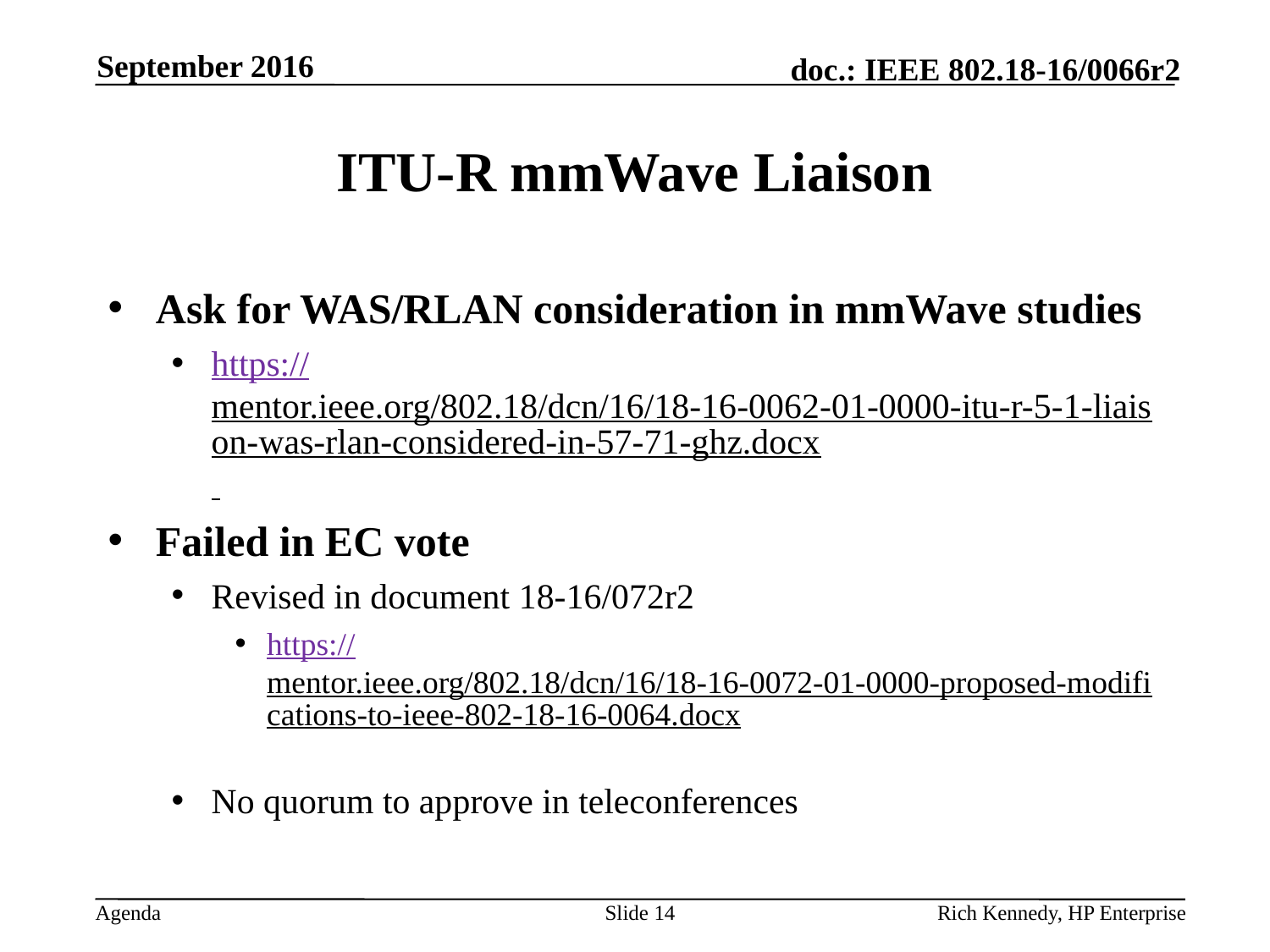

September 2016
# ITU-R mmWave Liaison
Ask for WAS/RLAN consideration in mmWave studies
https://mentor.ieee.org/802.18/dcn/16/18-16-0062-01-0000-itu-r-5-1-liaison-was-rlan-considered-in-57-71-ghz.docx
Failed in EC vote
Revised in document 18-16/072r2
https://mentor.ieee.org/802.18/dcn/16/18-16-0072-01-0000-proposed-modifications-to-ieee-802-18-16-0064.docx
No quorum to approve in teleconferences
Slide 14
Rich Kennedy, HP Enterprise